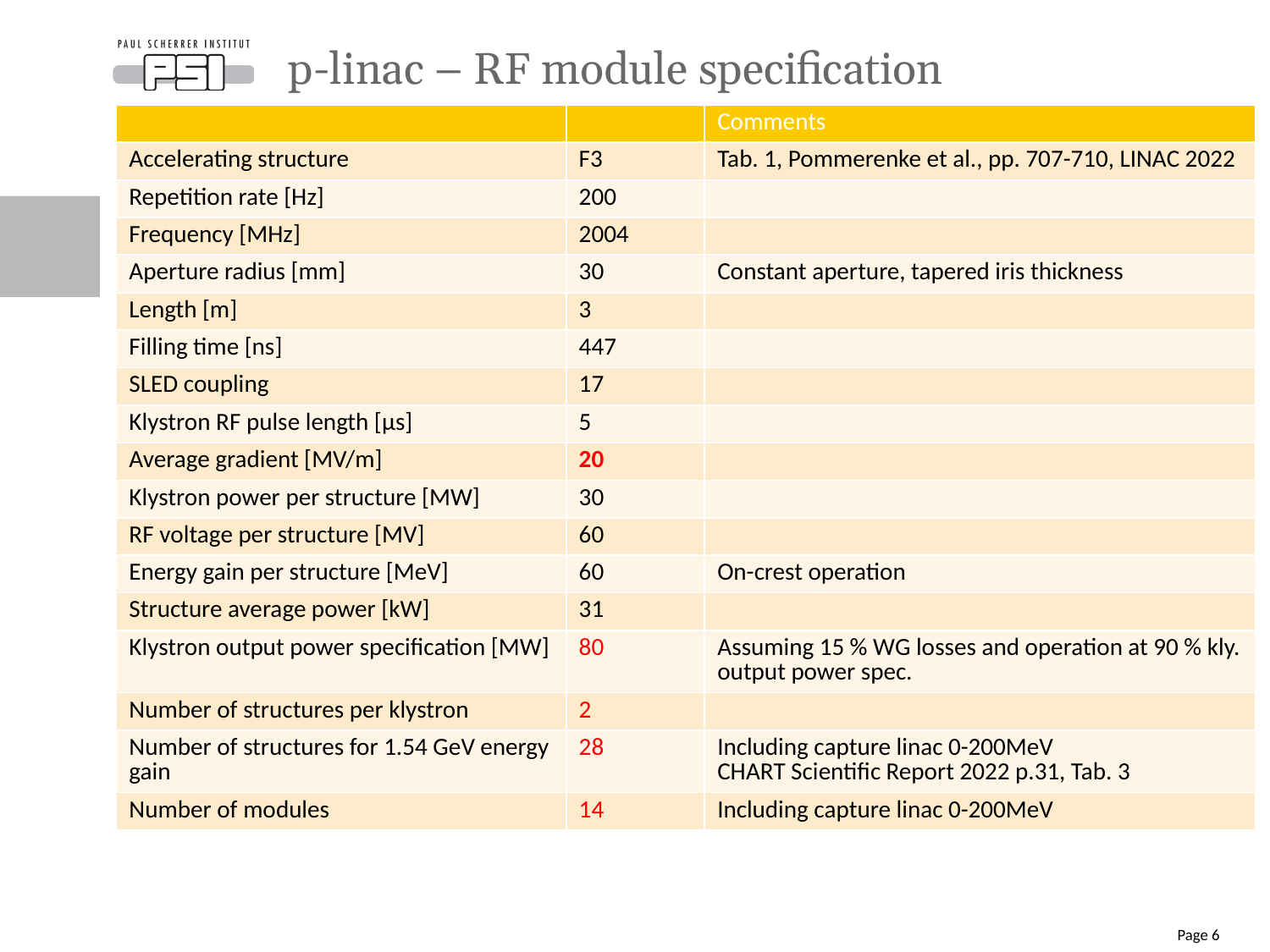

# p-linac – RF module specification
|  |  | Comments |
| --- | --- | --- |
| Accelerating structure | F3 | Tab. 1, Pommerenke et al., pp. 707-710, LINAC 2022 |
| Repetition rate [Hz] | 200 |  |
| Frequency [MHz] | 2004 |  |
| Aperture radius [mm] | 30 | Constant aperture, tapered iris thickness |
| Length [m] | 3 |  |
| Filling time [ns] | 447 |  |
| SLED coupling | 17 |  |
| Klystron RF pulse length [µs] | 5 |  |
| Average gradient [MV/m] | 20 |  |
| Klystron power per structure [MW] | 30 |  |
| RF voltage per structure [MV] | 60 |  |
| Energy gain per structure [MeV] | 60 | On-crest operation |
| Structure average power [kW] | 31 |  |
| Klystron output power specification [MW] | 80 | Assuming 15 % WG losses and operation at 90 % kly. output power spec. |
| Number of structures per klystron | 2 |  |
| Number of structures for 1.54 GeV energy gain | 28 | Including capture linac 0-200MeV CHART Scientific Report 2022 p.31, Tab. 3 |
| Number of modules | 14 | Including capture linac 0-200MeV |

Page 6